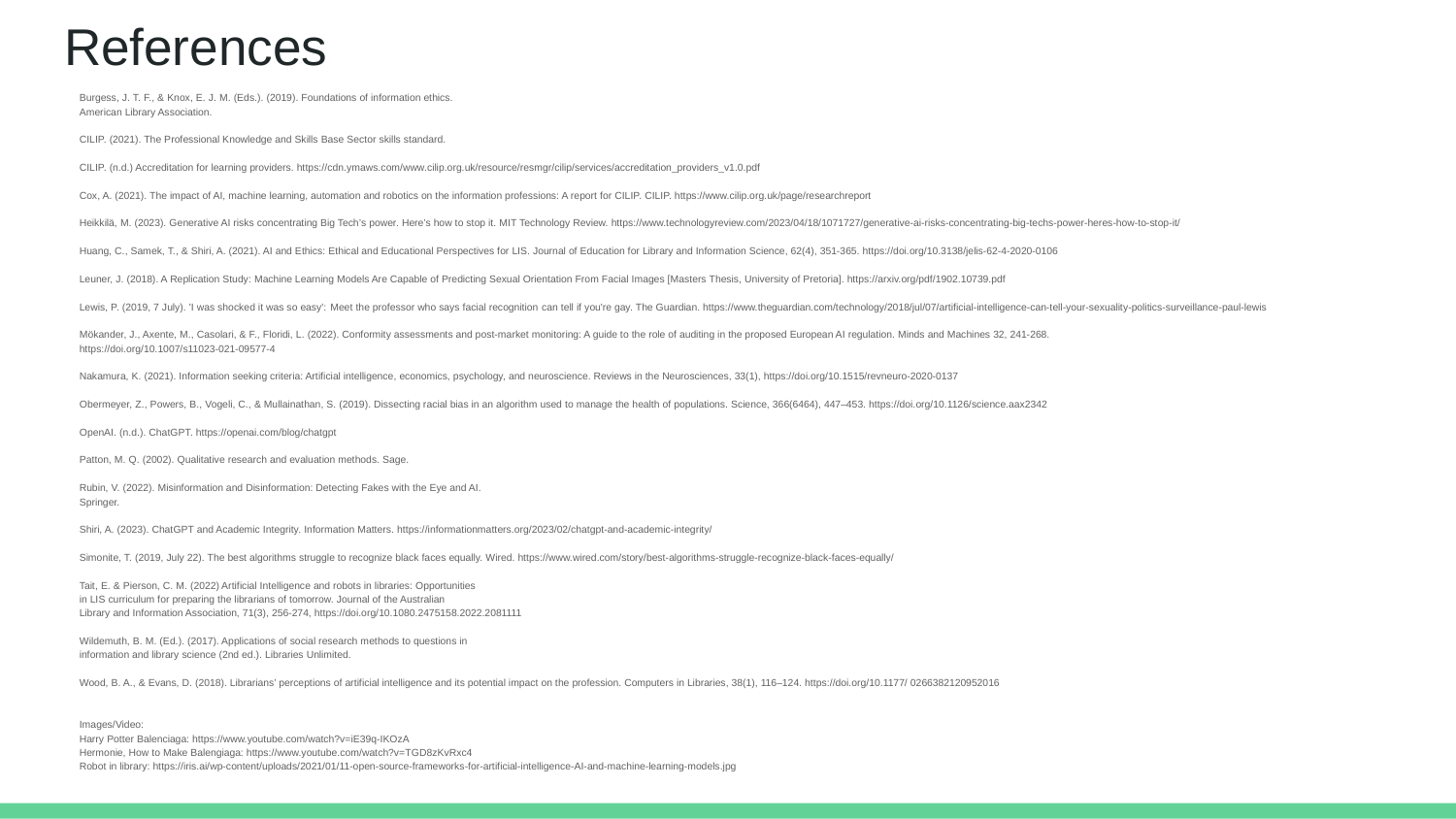

# References
Burgess, J. T. F., & Knox, E. J. M. (Eds.). (2019). Foundations of information ethics.
American Library Association.

CILIP. (2021). The Professional Knowledge and Skills Base Sector skills standard.

CILIP. (n.d.) Accreditation for learning providers. https://cdn.ymaws.com/www.cilip.org.uk/resource/resmgr/cilip/services/accreditation_providers_v1.0.pdf

Cox, A. (2021). The impact of AI, machine learning, automation and robotics on the information professions: A report for CILIP. CILIP. https://www.cilip.org.uk/page/researchreport

Heikkilä, M. (2023). Generative AI risks concentrating Big Tech’s power. Here’s how to stop it. MIT Technology Review. https://www.technologyreview.com/2023/04/18/1071727/generative-ai-risks-concentrating-big-techs-power-heres-how-to-stop-it/

Huang, C., Samek, T., & Shiri, A. (2021). AI and Ethics: Ethical and Educational Perspectives for LIS. Journal of Education for Library and Information Science, 62(4), 351-365. https://doi.org/10.3138/jelis-62-4-2020-0106

Leuner, J. (2018). A Replication Study: Machine Learning Models Are Capable of Predicting Sexual Orientation From Facial Images [Masters Thesis, University of Pretoria]. https://arxiv.org/pdf/1902.10739.pdf

Lewis, P. (2019, 7 July). 'I was shocked it was so easy': ​Meet the professor who says facial recognition ​​can tell if you're gay. The Guardian. https://www.theguardian.com/technology/2018/jul/07/artificial-intelligence-can-tell-your-sexuality-politics-surveillance-paul-lewis

Mökander, J., Axente, M., Casolari, & F., Floridi, L. (2022). Conformity assessments and post‑market monitoring: A guide to the role of auditing in the proposed European AI regulation. Minds and Machines 32, 241-268.
https://doi.org/10.1007/s11023-021-09577-4

Nakamura, K. (2021). Information seeking criteria: Artificial intelligence, economics, psychology, and neuroscience. Reviews in the Neurosciences, 33(1), https://doi.org/10.1515/revneuro-2020-0137

Obermeyer, Z., Powers, B., Vogeli, C., & Mullainathan, S. (2019). Dissecting racial bias in an algorithm used to manage the health of populations. Science, 366(6464), 447–453. https://doi.org/10.1126/science.aax2342

OpenAI. (n.d.). ChatGPT. https://openai.com/blog/chatgpt

Patton, M. Q. (2002). Qualitative research and evaluation methods. Sage.

Rubin, V. (2022). Misinformation and Disinformation: Detecting Fakes with the Eye and AI.
Springer.

Shiri, A. (2023). ChatGPT and Academic Integrity. Information Matters. https://informationmatters.org/2023/02/chatgpt-and-academic-integrity/

Simonite, T. (2019, July 22). The best algorithms struggle to recognize black faces equally. Wired. https://www.wired.com/story/best-algorithms-struggle-recognize-black-faces-equally/

Tait, E. & Pierson, C. M. (2022) Artificial Intelligence and robots in libraries: Opportunities
in LIS curriculum for preparing the librarians of tomorrow. Journal of the Australian
Library and Information Association, 71(3), 256-274, https://doi.org/10.1080.2475158.2022.2081111

Wildemuth, B. M. (Ed.). (2017). Applications of social research methods to questions in
information and library science (2nd ed.). Libraries Unlimited.

Wood, B. A., & Evans, D. (2018). Librarians’ perceptions of artificial intelligence and its potential impact on the profession. Computers in Libraries, 38(1), 116–124. https://doi.org/10.1177/ 0266382120952016

Images/Video:
Harry Potter Balenciaga: https://www.youtube.com/watch?v=iE39q-IKOzA
Hermonie, How to Make Balengiaga: https://www.youtube.com/watch?v=TGD8zKvRxc4
Robot in library: https://iris.ai/wp-content/uploads/2021/01/11-open-source-frameworks-for-artificial-intelligence-AI-and-machine-learning-models.jpg